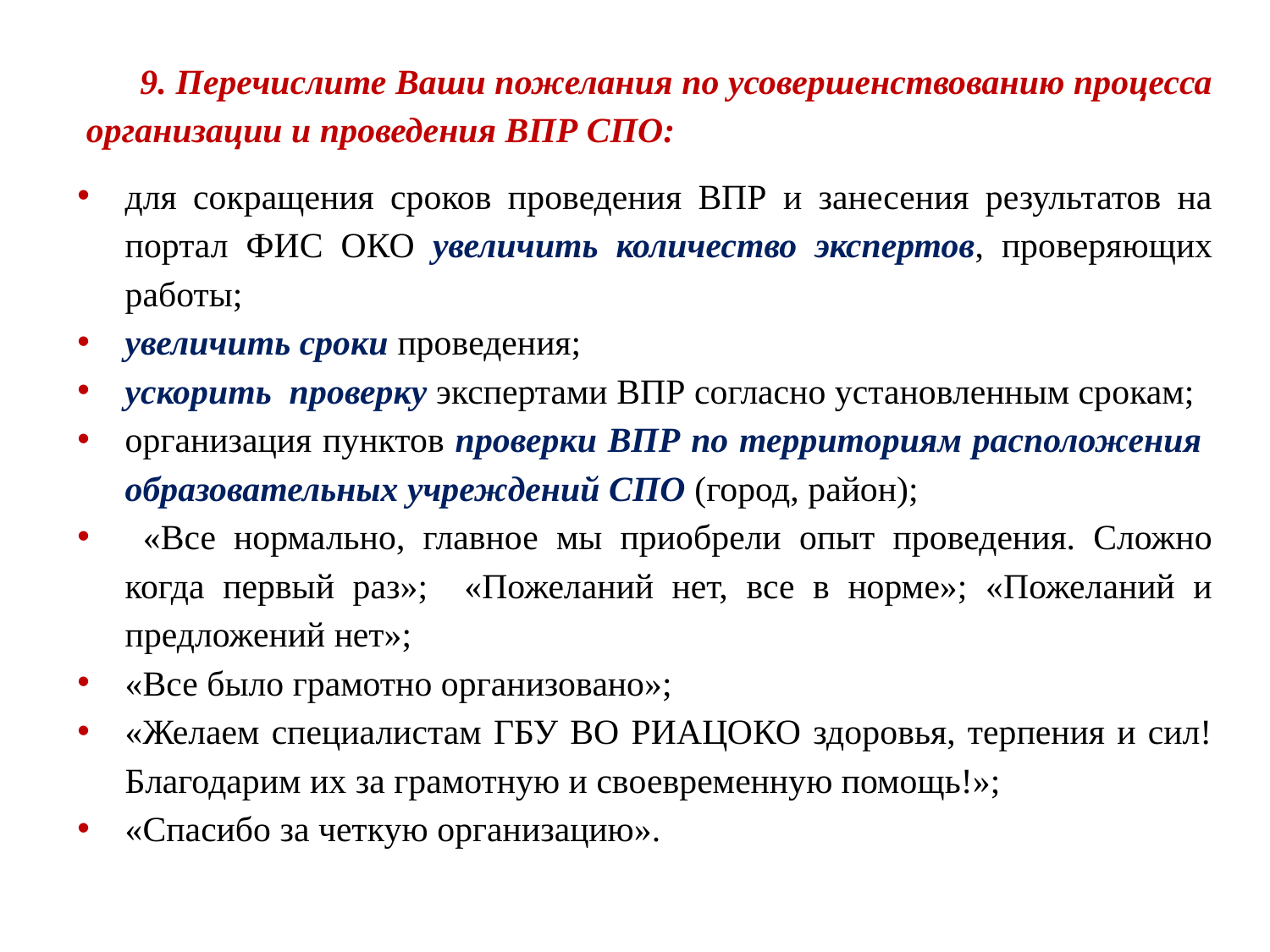

9. Перечислите Ваши пожелания по усовершенствованию процесса  организации и проведения ВПР СПО:
для сокращения сроков проведения ВПР и занесения результатов на портал ФИС ОКО увеличить количество экспертов, проверяющих работы;
увеличить сроки проведения;
ускорить  проверку экспертами ВПР согласно установленным срокам;
организация пунктов проверки ВПР по территориям расположения  образовательных учреждений СПО (город, район);
 «Все нормально, главное мы приобрели опыт проведения. Сложно когда первый раз»;  «Пожеланий нет, все в норме»; «Пожеланий и предложений нет»;
«Все было грамотно организовано»;
«Желаем специалистам ГБУ ВО РИАЦОКО здоровья, терпения и сил! Благодарим их за грамотную и своевременную помощь!»;
«Спасибо за четкую организацию».